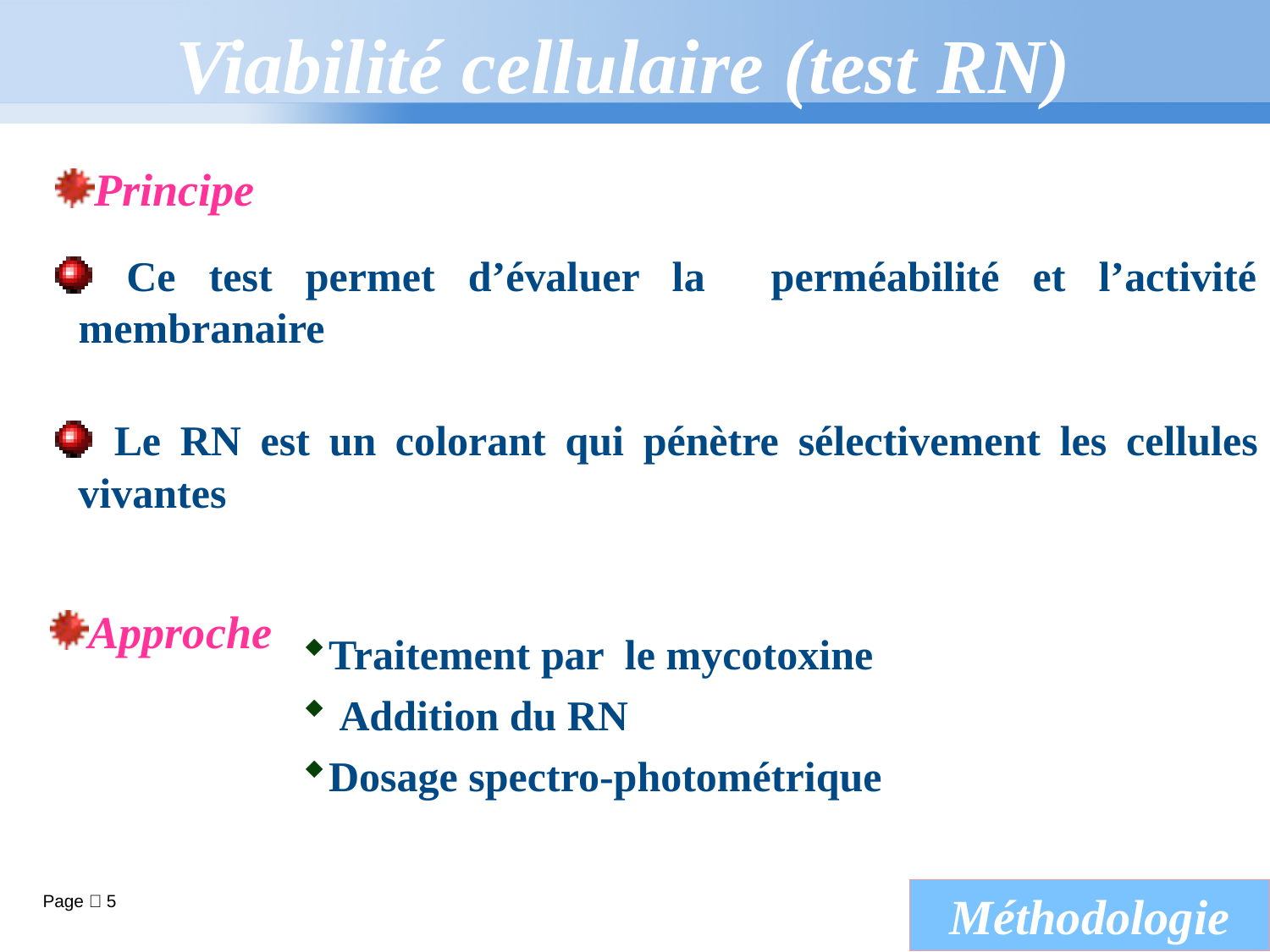

Viabilité cellulaire (test RN)
Principe
 Ce test permet d’évaluer la  perméabilité et l’activité membranaire
 Le RN est un colorant qui pénètre sélectivement les cellules vivantes
Approche
Traitement par  le mycotoxine
 Addition du RN
Dosage spectro-photométrique
Méthodologie